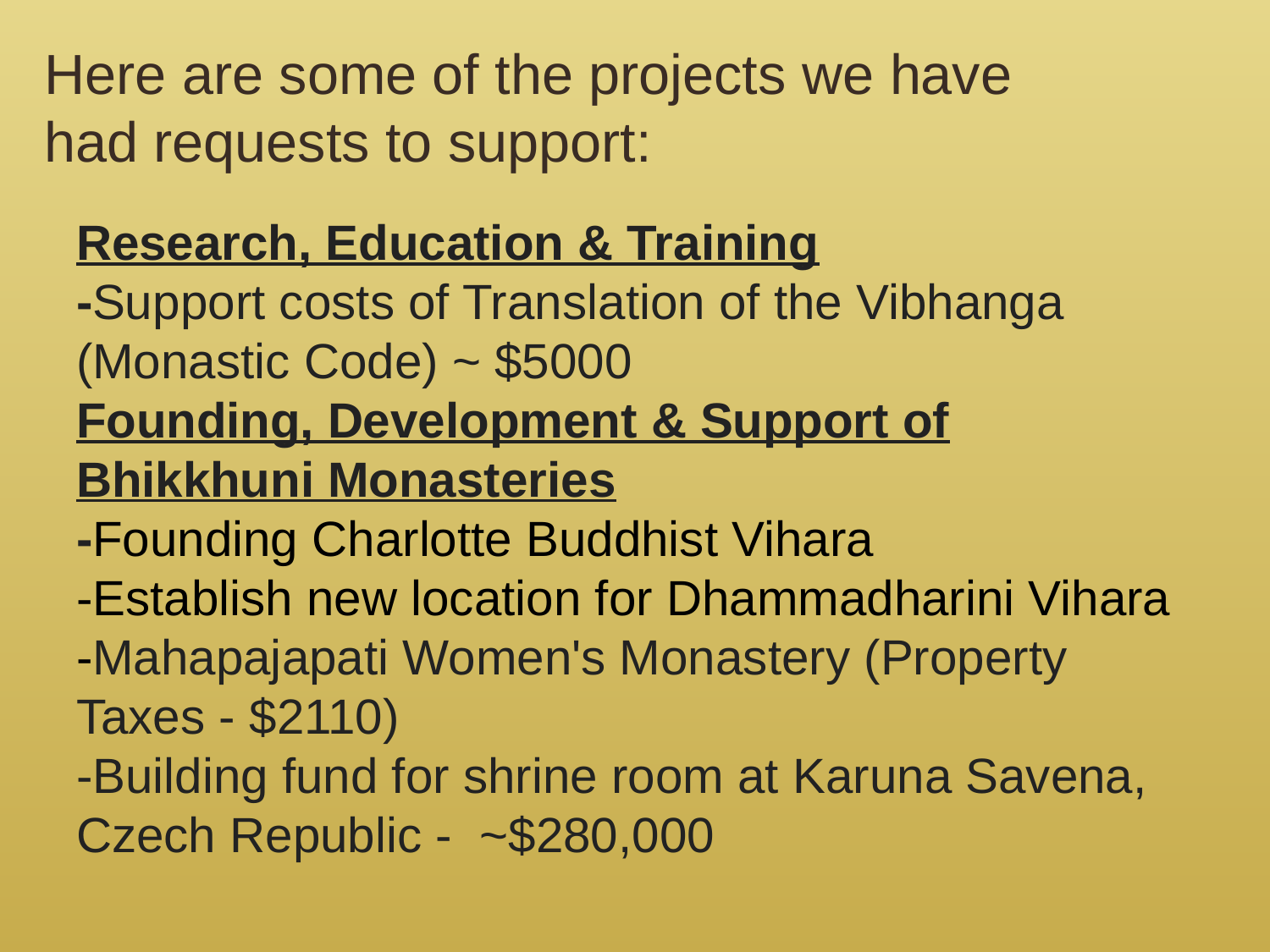

Here are some of the projects we have had requests to support:
Research, Education & Training
-Support costs of Translation of the Vibhanga (Monastic Code) ~ $5000
Founding, Development & Support of Bhikkhuni Monasteries
-Founding Charlotte Buddhist Vihara
-Establish new location for Dhammadharini Vihara
-Mahapajapati Women's Monastery (Property Taxes - $2110)
-Building fund for shrine room at Karuna Savena, Czech Republic -  ~$280,000